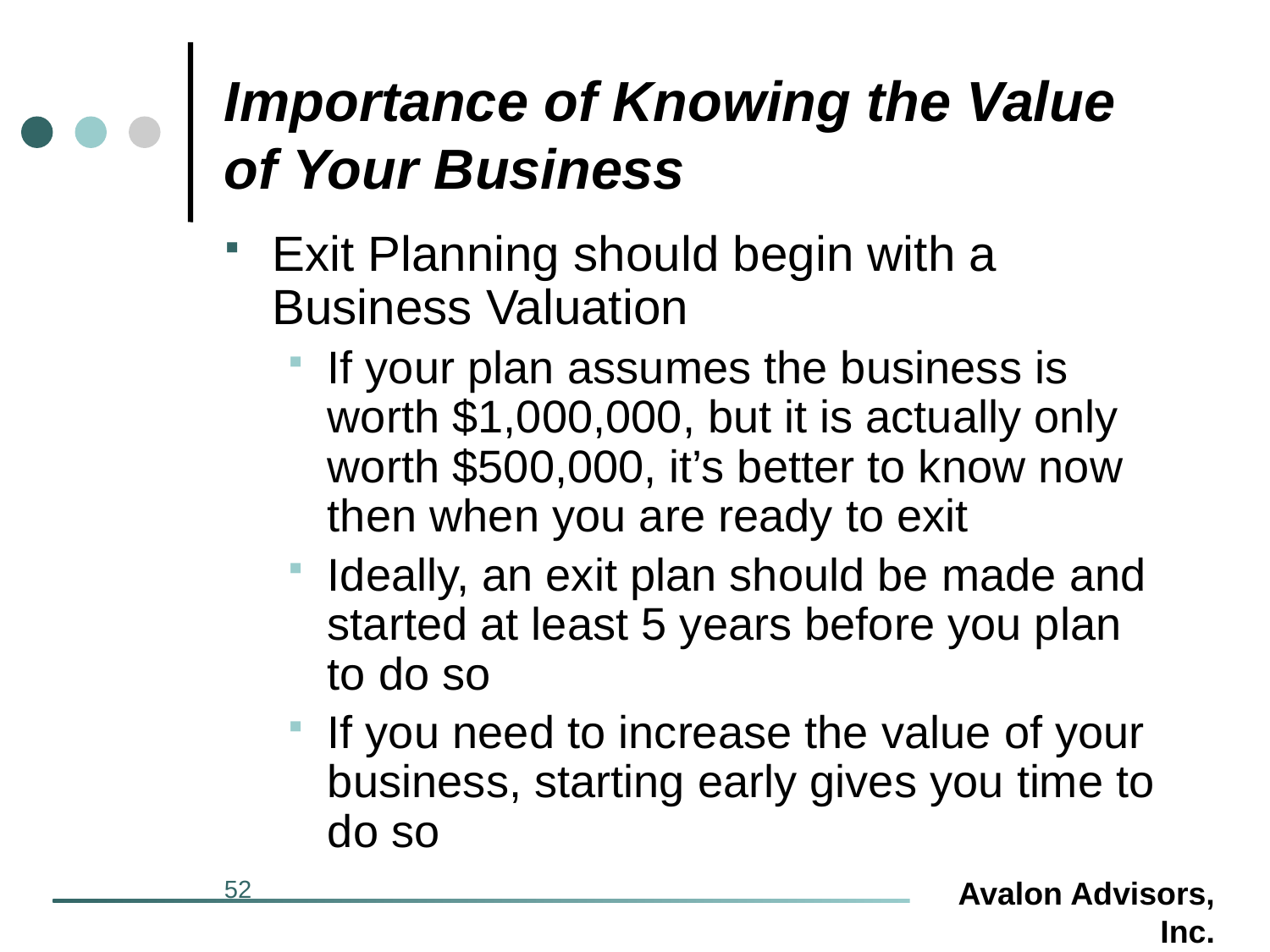

# Importance of Knowing the Value of Your Business
Exit Planning should begin with a Business Valuation
If your plan assumes the business is worth $1,000,000, but it is actually only worth $500,000, it’s better to know now then when you are ready to exit
Ideally, an exit plan should be made and started at least 5 years before you plan to do so
If you need to increase the value of your business, starting early gives you time to do so
52
Avalon Advisors, Inc.